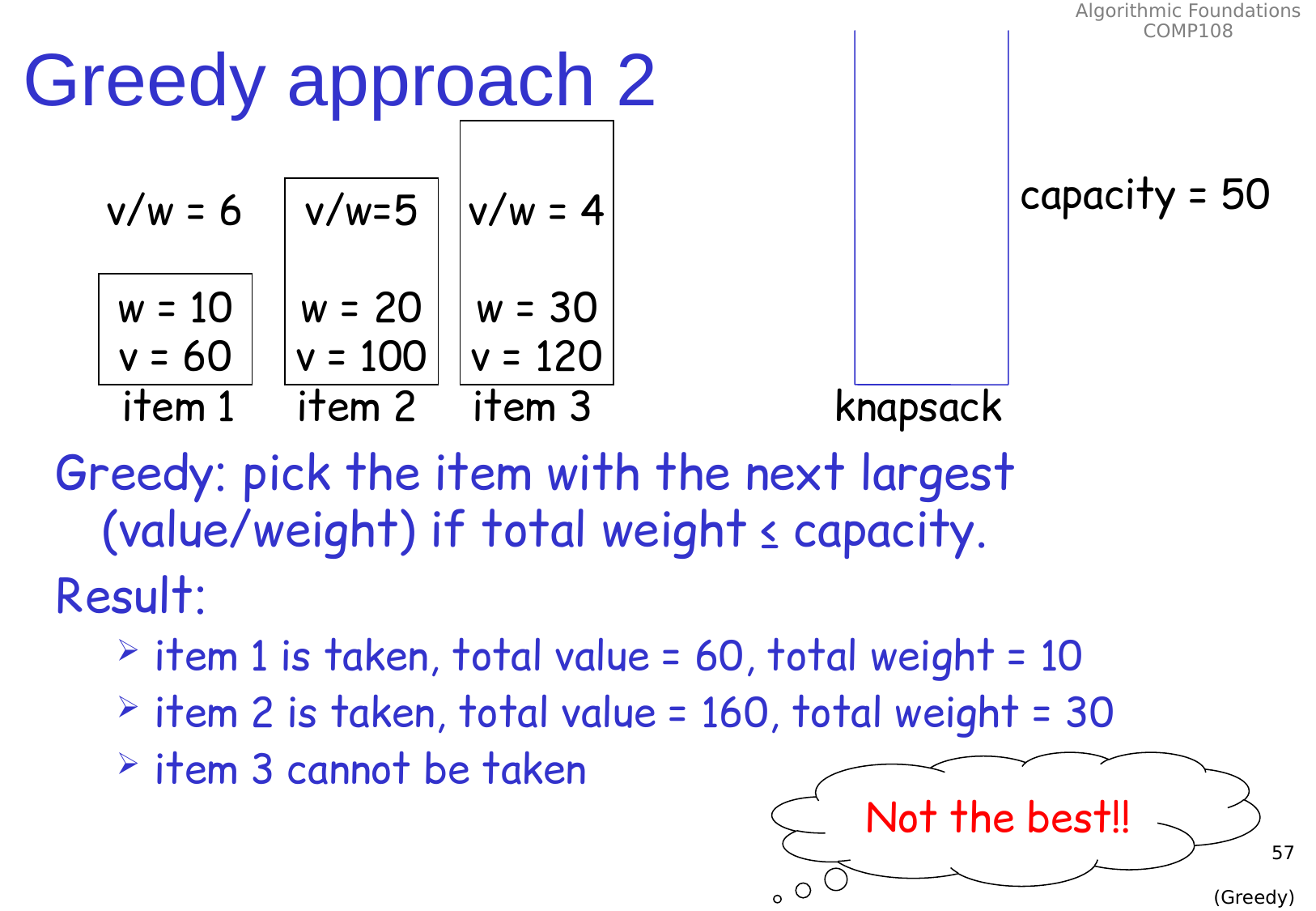

# Greedy approach 2

v/w = 4

w = 30
v = 120
capacity = 50
v/w=5

w = 20
v = 100
v/w = 6

w = 10
v = 60
item 1
item 2
item 3
knapsack

Greedy: pick the item with the next largest (value/weight) if total weight ≤ capacity.
Result:
item 1 is taken, total value = 60, total weight = 10
item 2 is taken, total value = 160, total weight = 30
item 3 cannot be taken
Not the best!!
57

(Greedy)